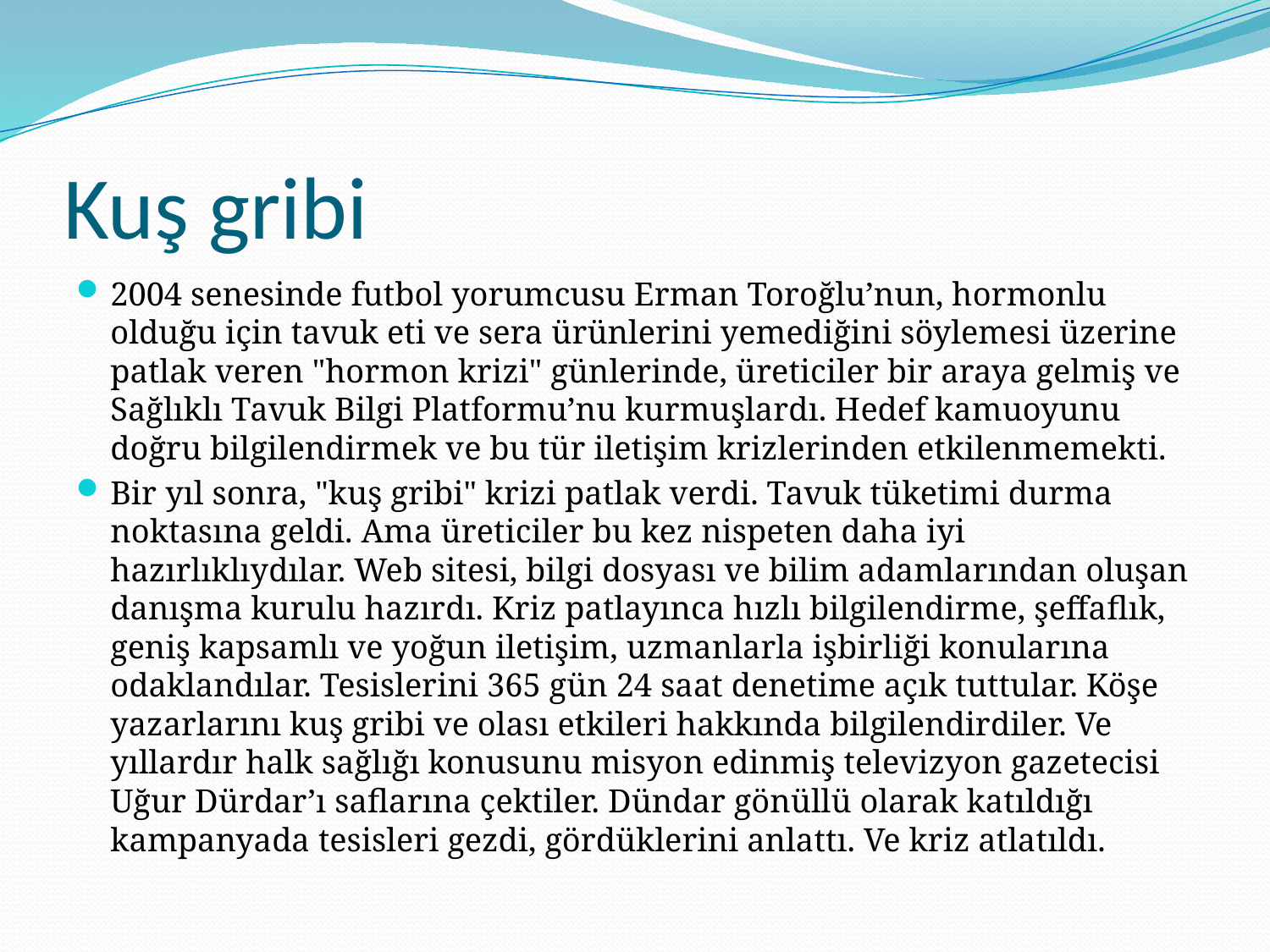

# Kuş gribi

2004 senesinde futbol yorumcusu Erman Toroğlu’nun, hormonlu olduğu için tavuk eti ve sera ürünlerini yemediğini söylemesi üzerine patlak veren "hormon krizi" günlerinde, üreticiler bir araya gelmiş ve Sağlıklı Tavuk Bilgi Platformu’nu kurmuşlardı. Hedef kamuoyunu doğru bilgilendirmek ve bu tür iletişim krizlerinden etkilenmemekti.
Bir yıl sonra, "kuş gribi" krizi patlak verdi. Tavuk tüketimi durma noktasına geldi. Ama üreticiler bu kez nispeten daha iyi hazırlıklıydılar. Web sitesi, bilgi dosyası ve bilim adamlarından oluşan danışma kurulu hazırdı. Kriz patlayınca hızlı bilgilendirme, şeffaflık, geniş kapsamlı ve yoğun iletişim, uzmanlarla işbirliği konularına odaklandılar. Tesislerini 365 gün 24 saat denetime açık tuttular. Köşe yazarlarını kuş gribi ve olası etkileri hakkında bilgilendirdiler. Ve yıllardır halk sağlığı konusunu misyon edinmiş televizyon gazetecisi Uğur Dürdar’ı saflarına çektiler. Dündar gönüllü olarak katıldığı kampanyada tesisleri gezdi, gördüklerini anlattı. Ve kriz atlatıldı.